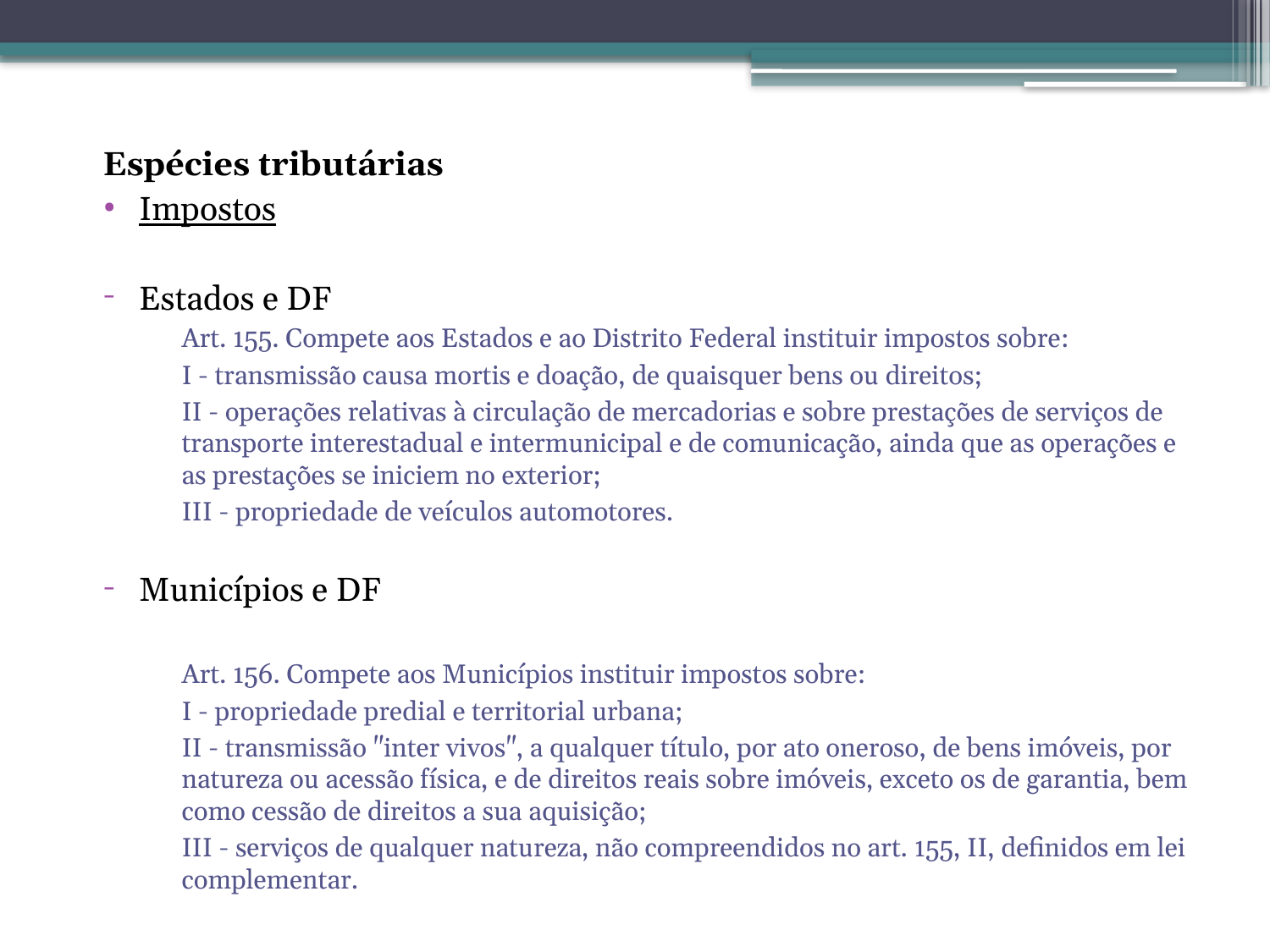

Espécies tributárias
Impostos

Estados e DF
Art. 155. Compete aos Estados e ao Distrito Federal instituir impostos sobre:
I - transmissão causa mortis e doação, de quaisquer bens ou direitos;
II - operações relativas à circulação de mercadorias e sobre prestações de serviços de transporte interestadual e intermunicipal e de comunicação, ainda que as operações e as prestações se iniciem no exterior;
III - propriedade de veículos automotores.

Municípios e DF

Art. 156. Compete aos Municípios instituir impostos sobre:
I - propriedade predial e territorial urbana;
II - transmissão "inter vivos", a qualquer título, por ato oneroso, de bens imóveis, por natureza ou acessão física, e de direitos reais sobre imóveis, exceto os de garantia, bem como cessão de direitos a sua aquisição;
III - serviços de qualquer natureza, não compreendidos no art. 155, II, definidos em lei complementar.